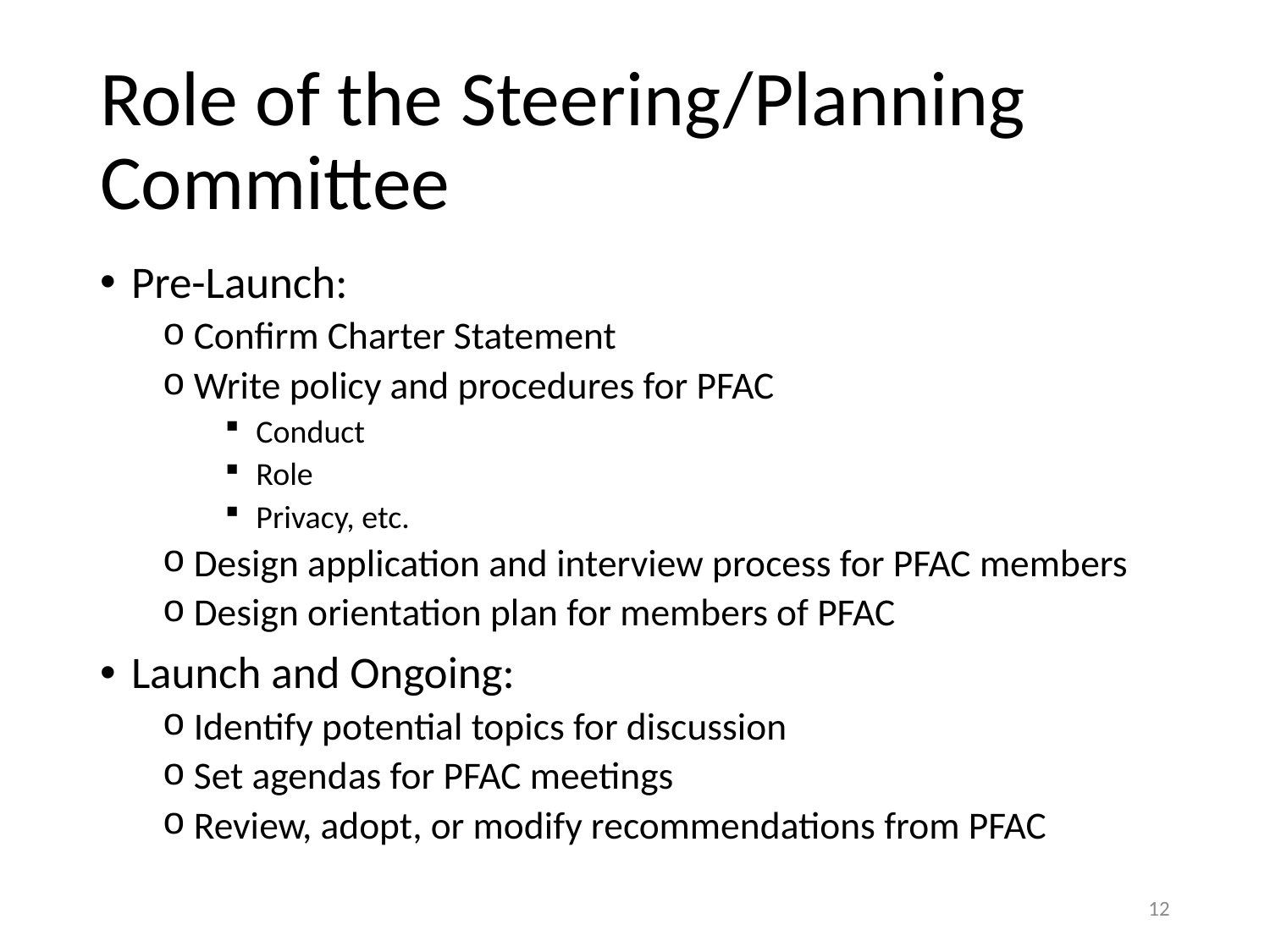

# Role of the Steering/Planning Committee
Pre-Launch:
Confirm Charter Statement
Write policy and procedures for PFAC
Conduct
Role
Privacy, etc.
Design application and interview process for PFAC members
Design orientation plan for members of PFAC
Launch and Ongoing:
Identify potential topics for discussion
Set agendas for PFAC meetings
Review, adopt, or modify recommendations from PFAC

12